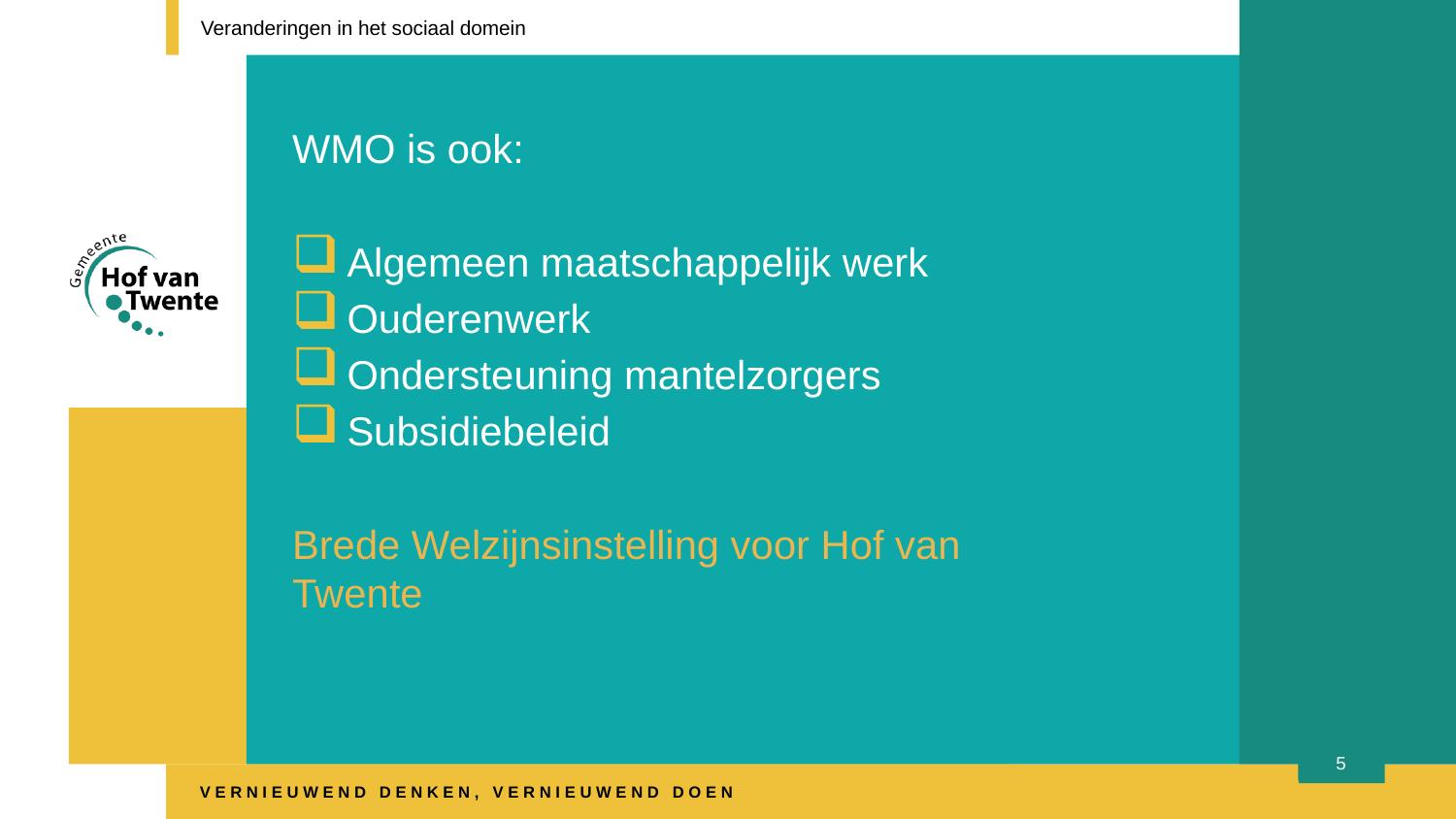

Veranderingen in het sociaal domein
#
WMO is ook:

Algemeen maatschappelijk werk
Ouderenwerk
Ondersteuning mantelzorgers
Subsidiebeleid

Brede Welzijnsinstelling voor Hof van Twente

5